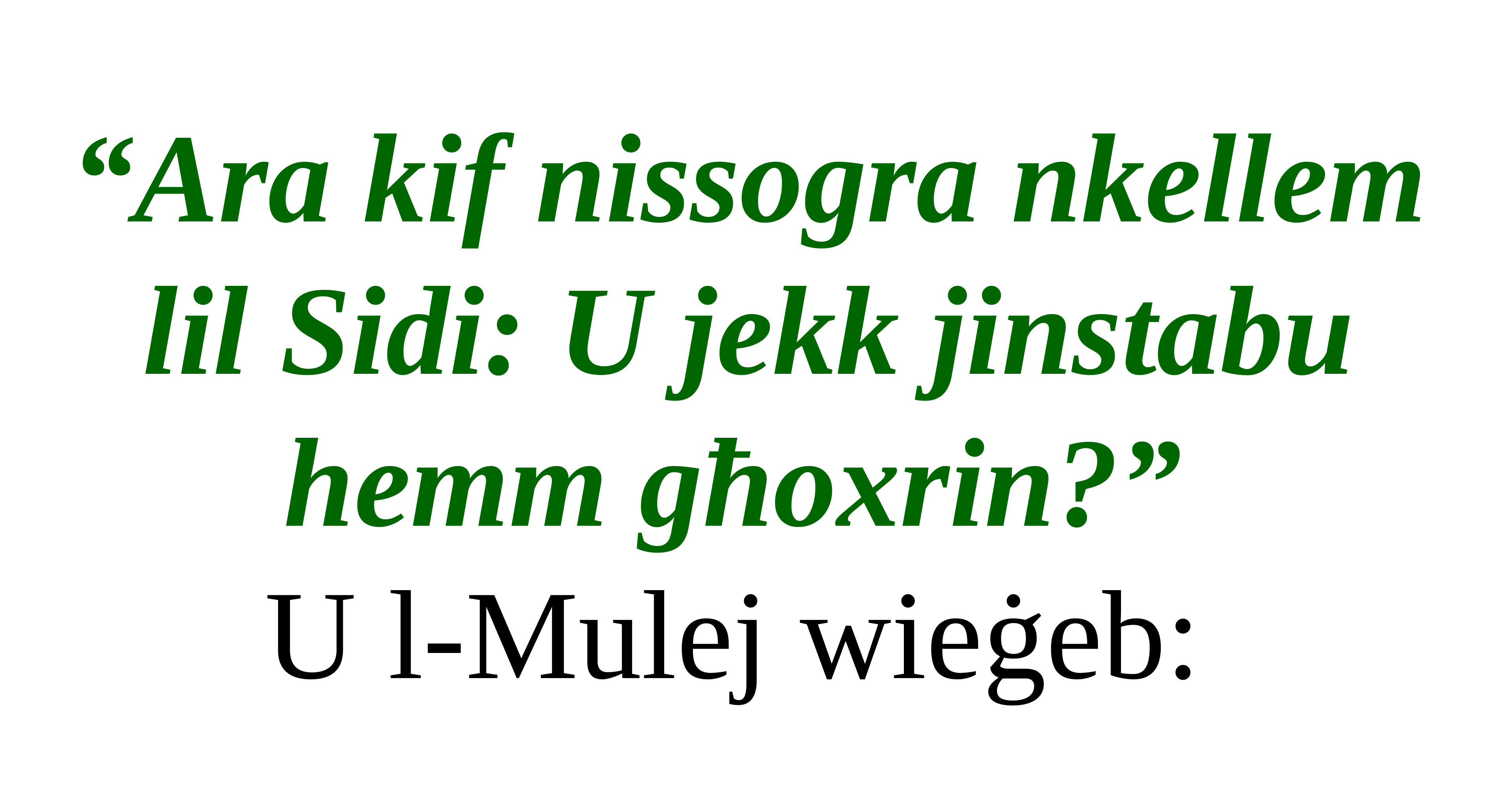

“Ara kif nissogra nkellem lil Sidi: U jekk jinstabu hemm għoxrin?”
U l-Mulej wieġeb: